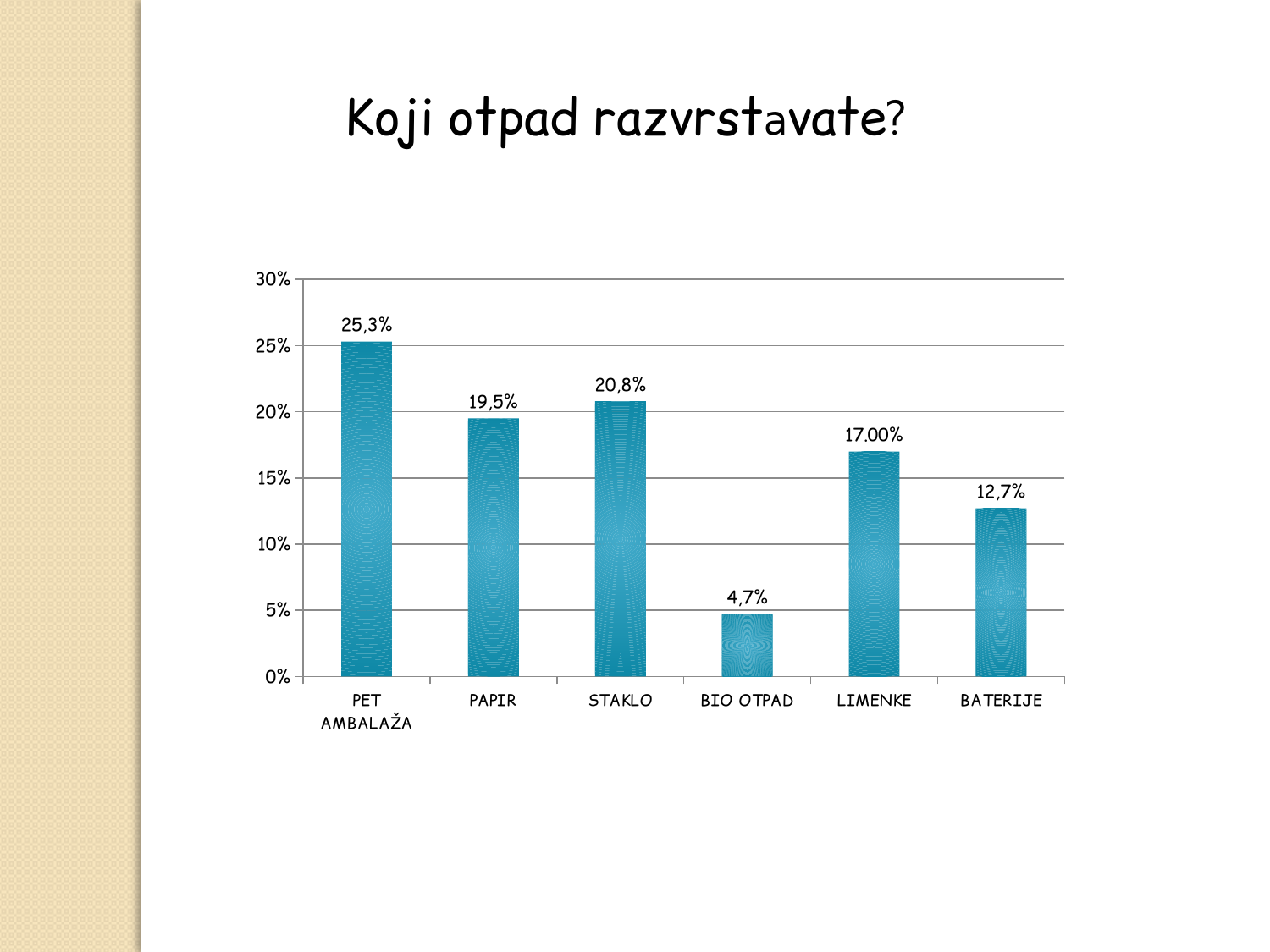

Koji otpad razvrstavate?

### Chart

| Category |  |
|---|---|
| PET AMBALAŽA | 0.253 |
| PAPIR | 0.195 |
| STAKLO | 0.20800000000000016 |
| BIO OTPAD | 0.047000000000000014 |
| LIMENKE | 0.17 |
| BATERIJE | 0.127 |